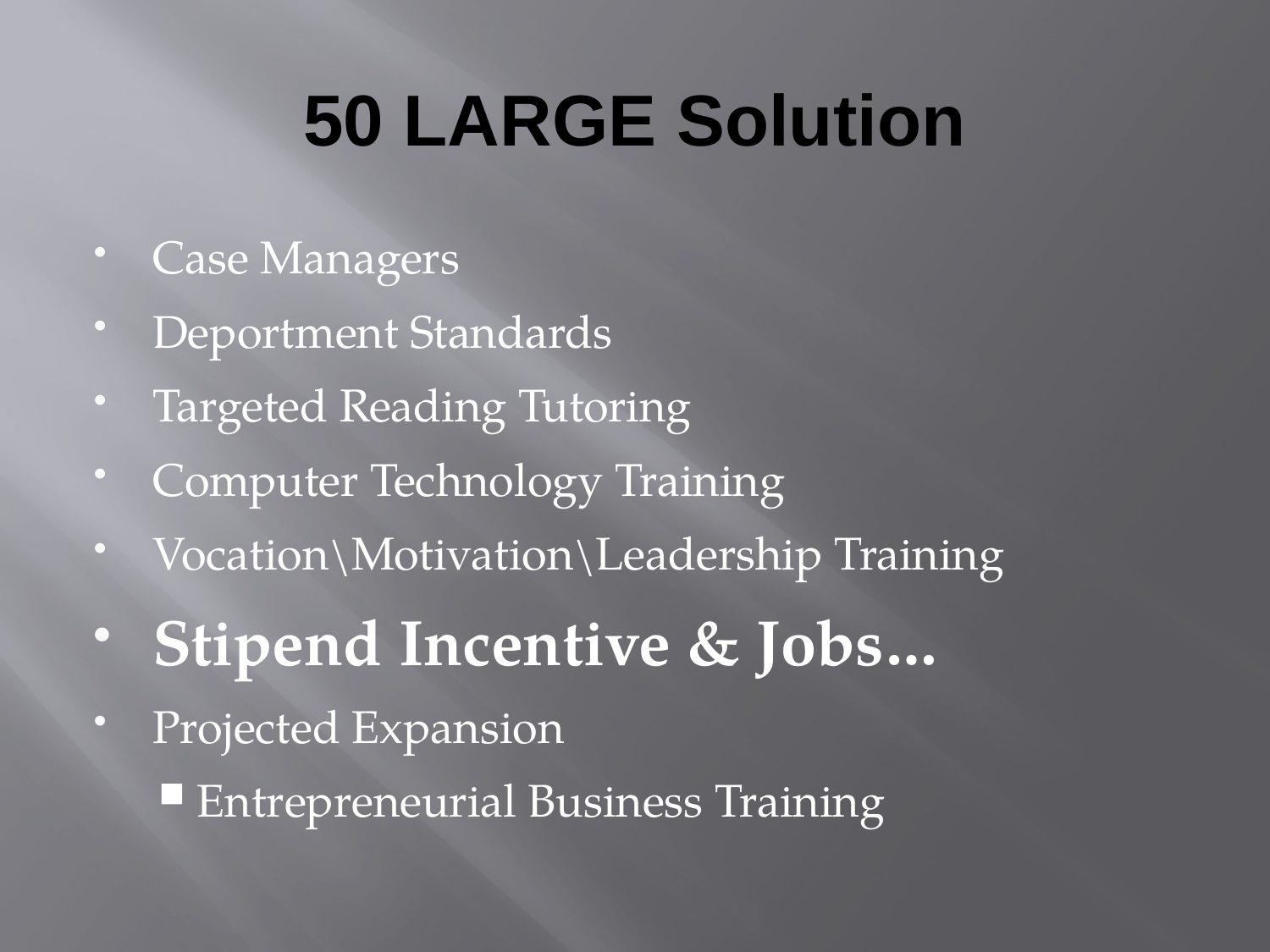

# 50 LARGE Solution
Case Managers
Deportment Standards
Targeted Reading Tutoring
Computer Technology Training
Vocation\Motivation\Leadership Training
Stipend Incentive & Jobs…
Projected Expansion
Entrepreneurial Business Training